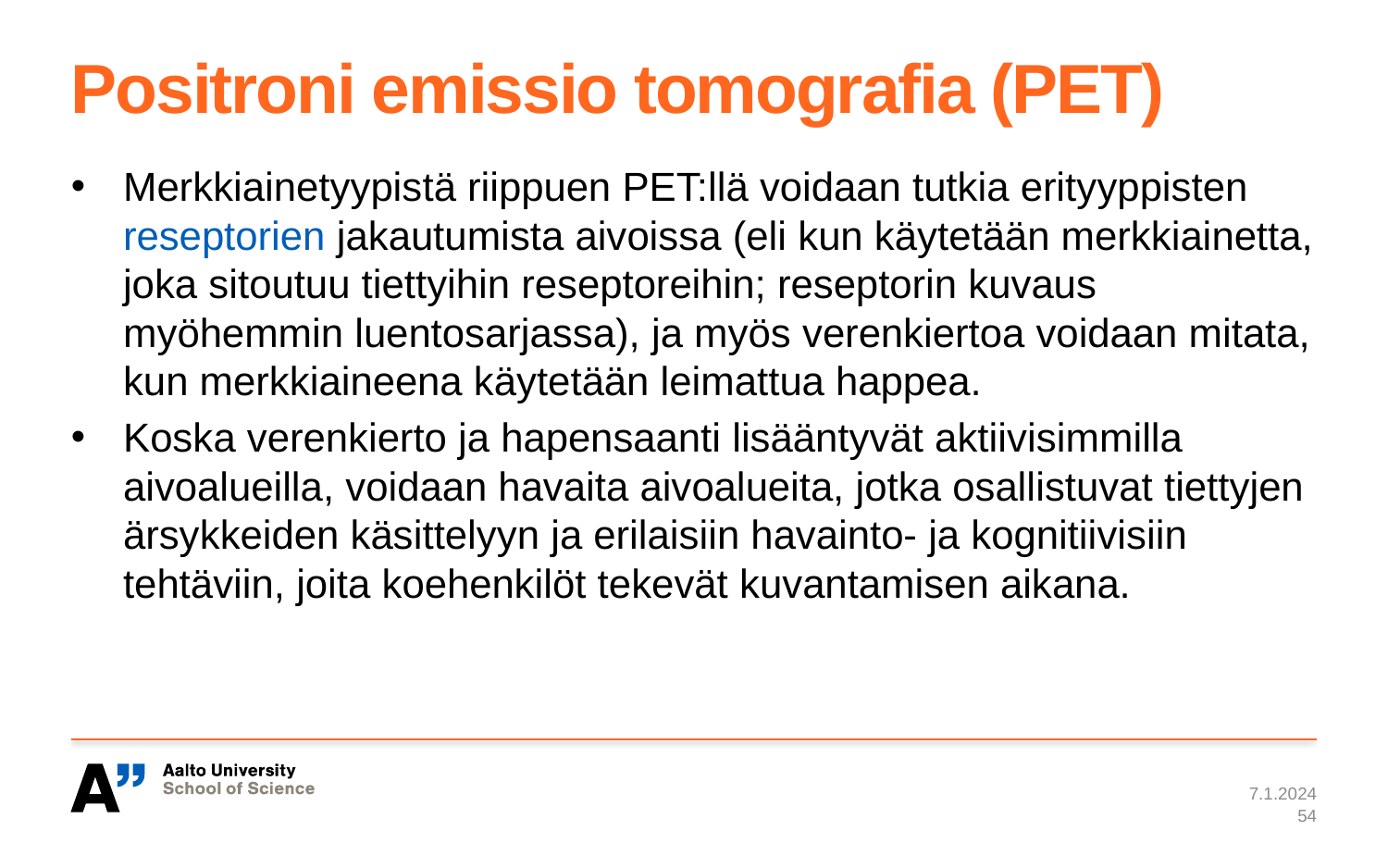

# Positroni emissio tomografia (PET)
Merkkiainetyypistä riippuen PET:llä voidaan tutkia erityyppisten reseptorien jakautumista aivoissa (eli kun käytetään merkkiainetta, joka sitoutuu tiettyihin reseptoreihin; reseptorin kuvaus myöhemmin luentosarjassa), ja myös verenkiertoa voidaan mitata, kun merkkiaineena käytetään leimattua happea.
Koska verenkierto ja hapensaanti lisääntyvät aktiivisimmilla aivoalueilla, voidaan havaita aivoalueita, jotka osallistuvat tiettyjen ärsykkeiden käsittelyyn ja erilaisiin havainto- ja kognitiivisiin tehtäviin, joita koehenkilöt tekevät kuvantamisen aikana.
7.1.2024
54